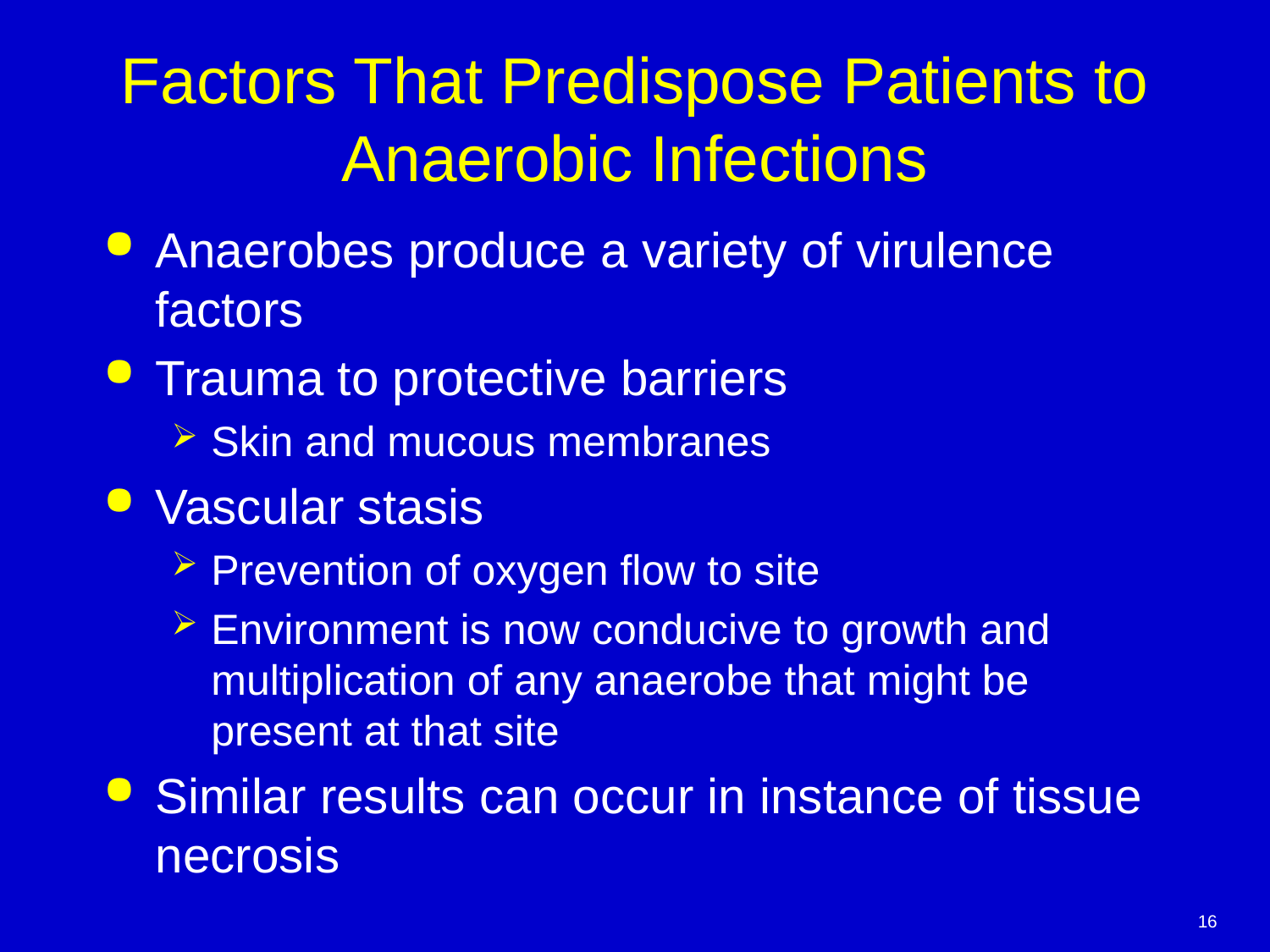

# Factors That Predispose Patients to Anaerobic Infections
Anaerobes produce a variety of virulence factors
Trauma to protective barriers
Skin and mucous membranes
Vascular stasis
Prevention of oxygen flow to site
Environment is now conducive to growth and multiplication of any anaerobe that might be present at that site
Similar results can occur in instance of tissue necrosis